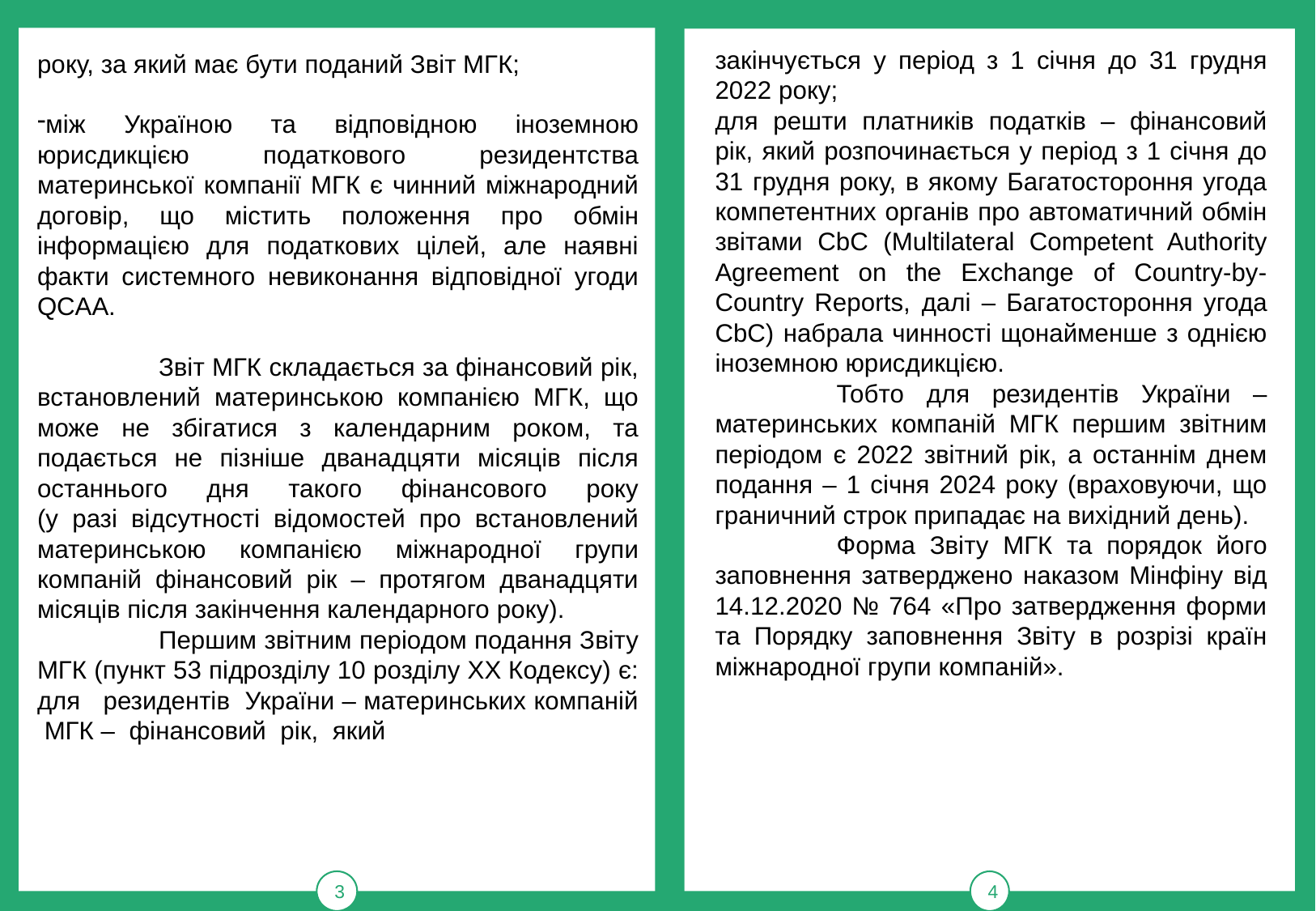

3

.

4

закінчується у період з 1 січня до 31 грудня 2022 року;
для решти платників податків – фінансовий рік, який розпочинається у період з 1 січня до 31 грудня року, в якому Багатостороння угода компетентних органів про автоматичний обмін звітами CbC (Multilateral Competent Authority Agreement on the Exchange of Country-by-Country Reports, далі – Багатостороння угода CbC) набрала чинності щонайменше з однією іноземною юрисдикцією.
	Тобто для резидентів України – материнських компаній МГК першим звітним періодом є 2022 звітний рік, а останнім днем подання – 1 січня 2024 року (враховуючи, що граничний строк припадає на вихідний день).
	Форма Звіту МГК та порядок його заповнення затверджено наказом Мінфіну від 14.12.2020 № 764 «Про затвердження форми та Порядку заповнення Звіту в розрізі країн міжнародної групи компаній».
року, за який має бути поданий Звіт МГК;

між Україною та відповідною іноземною юрисдикцією податкового резидентства материнської компанії МГК є чинний міжнародний договір, що містить положення про обмін інформацією для податкових цілей, але наявні факти системного невиконання відповідної угоди QCAA.

	Звіт МГК складається за фінансовий рік, встановлений материнською компанією МГК, що може не збігатися з календарним роком, та подається не пізніше дванадцяти місяців після останнього дня такого фінансового року
(у разі відсутності відомостей про встановлений материнською компанією міжнародної групи компаній фінансовий рік – протягом дванадцяти місяців після закінчення календарного року).
	Першим звітним періодом подання Звіту МГК (пункт 53 підрозділу 10 розділу ХХ Кодексу) є:
для   резидентів  України – материнських компаній  МГК –  фінансовий  рік,  який